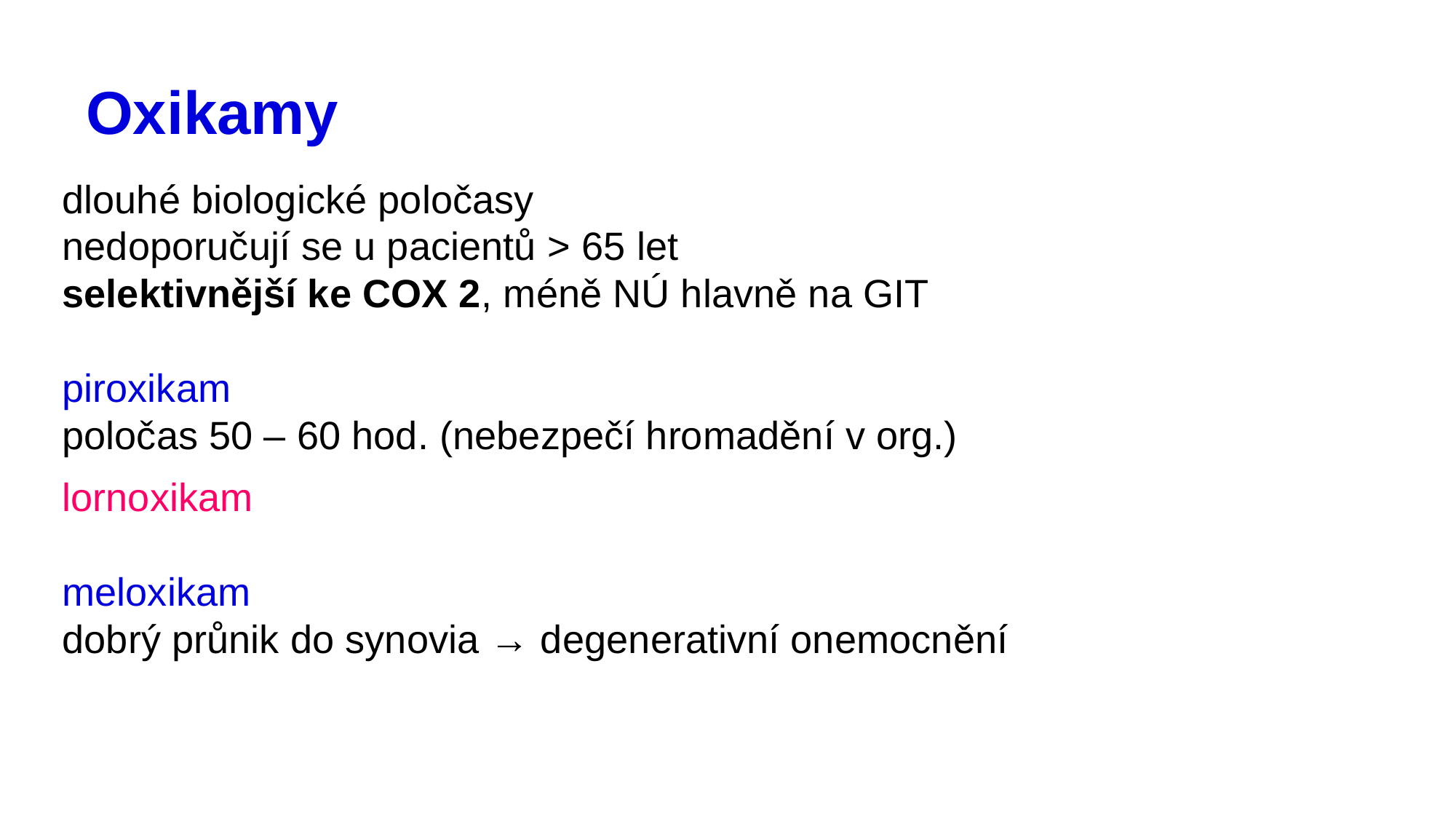

# Oxikamy
dlouhé biologické poločasy
nedoporučují se u pacientů > 65 let
selektivnější ke COX 2, méně NÚ hlavně na GIT

piroxikam
poločas 50 – 60 hod. (nebezpečí hromadění v org.)

lornoxikam

meloxikam
dobrý průnik do synovia → degenerativní onemocnění